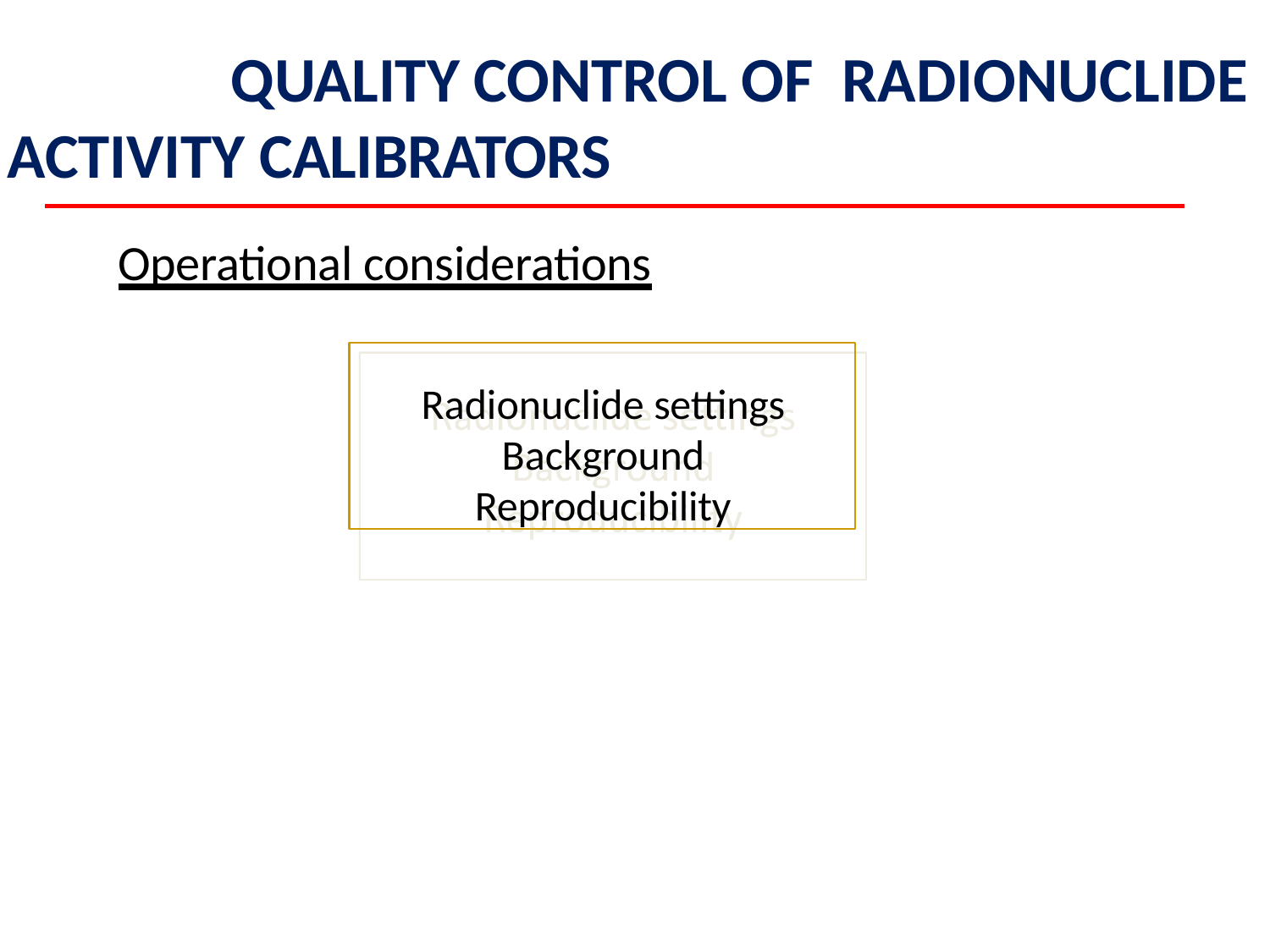

# QUALITY CONTROL OF  RADIONUCLIDE ACTIVITY CALIBRATORS

Operational considerations
Radionuclide settings  Background  Reproducibility